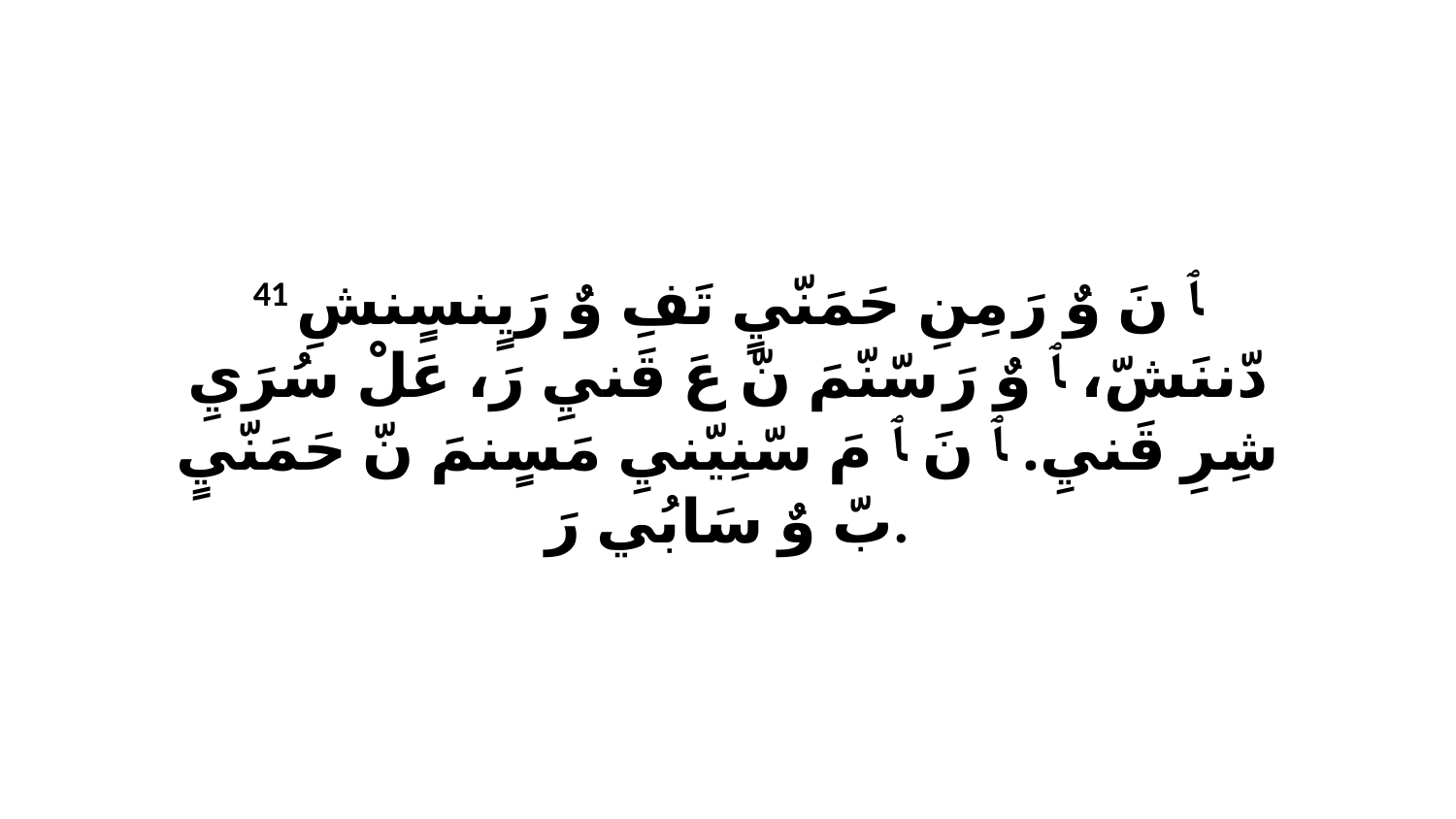

41 ﭑ نَ وٌ رَ مِنِ حَمَنّيٍ تَفِ وٌ رَيٍنسٍنشِ دّننَشّ، ﭑ وٌ رَ سّنّمَ نّ عَ قَنيِ رَ، عَلْ سُرَيِ شِرِ قَنيِ. ﭑ نَ ﭑ مَ سّنِيّنيِ مَسٍنمَ نّ حَمَنّيٍ بّ وٌ سَابُي رَ.